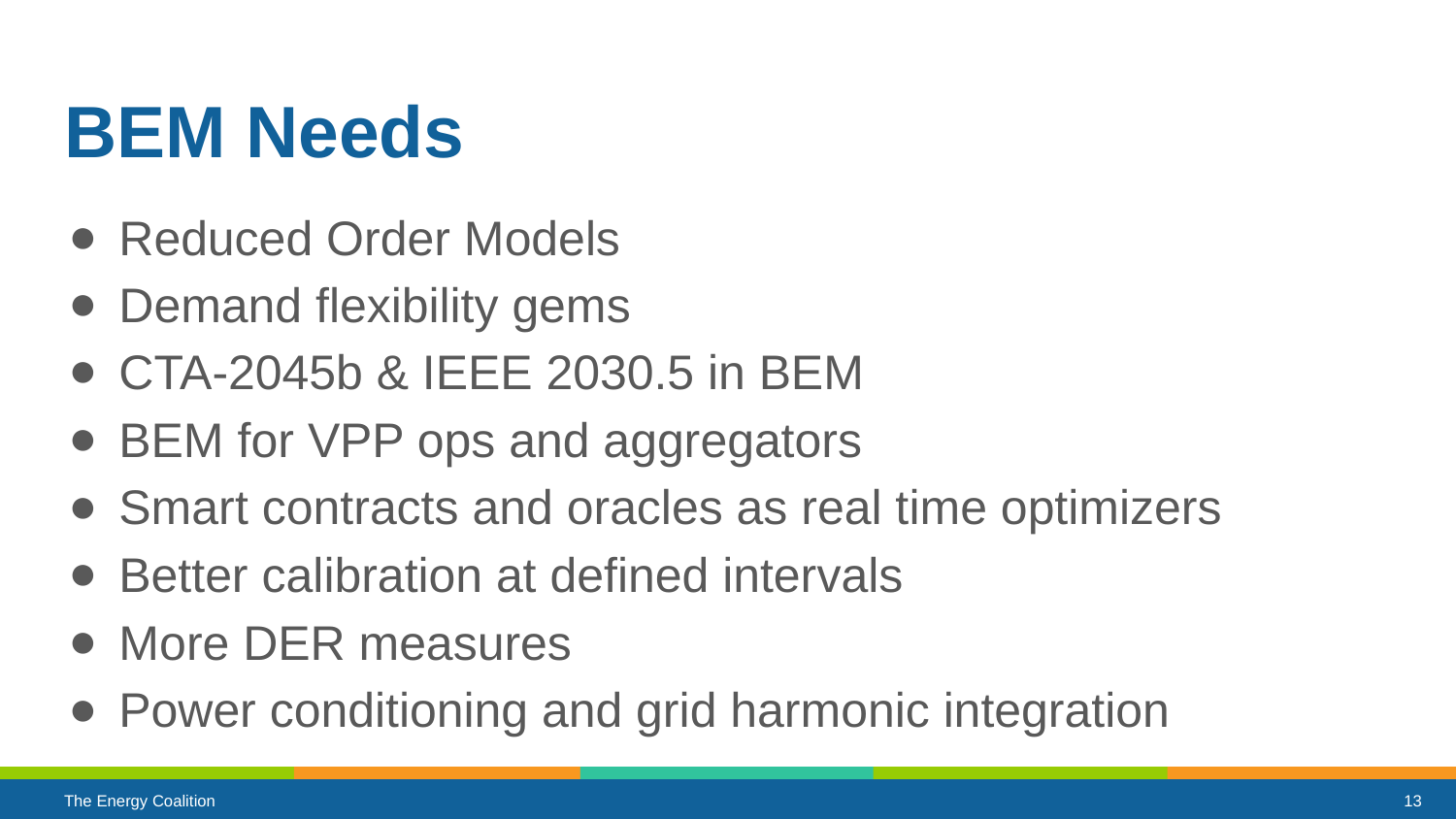

# BEM Needs
Reduced Order Models
Demand flexibility gems
CTA-2045b & IEEE 2030.5 in BEM
BEM for VPP ops and aggregators
Smart contracts and oracles as real time optimizers
Better calibration at defined intervals
More DER measures
Power conditioning and grid harmonic integration
13